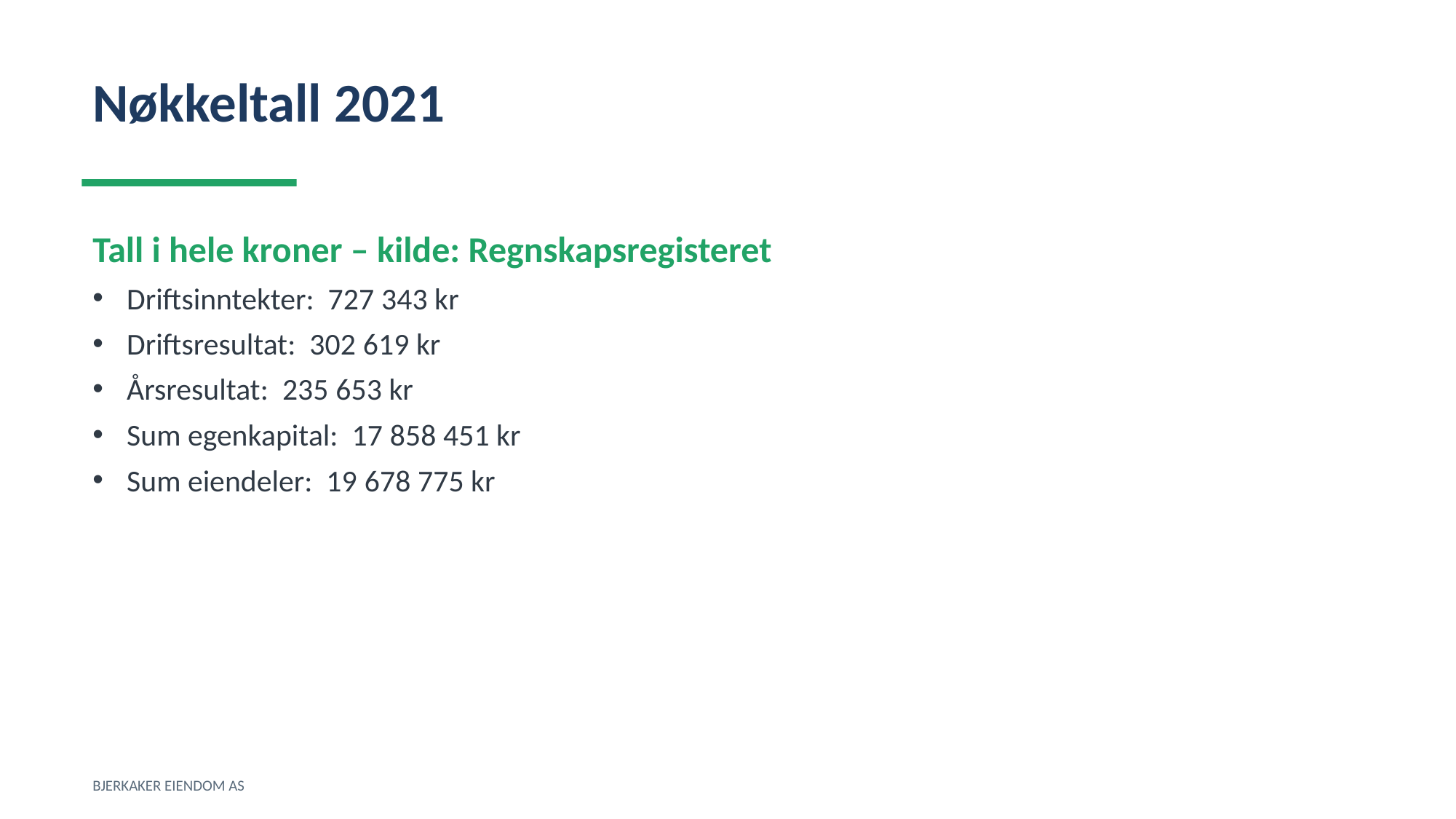

Nøkkeltall 2021

Tall i hele kroner – kilde: Regnskapsregisteret
Driftsinntekter:  727 343 kr
Driftsresultat:  302 619 kr
Årsresultat:  235 653 kr
Sum egenkapital:  17 858 451 kr
Sum eiendeler:  19 678 775 kr
BJERKAKER EIENDOM AS